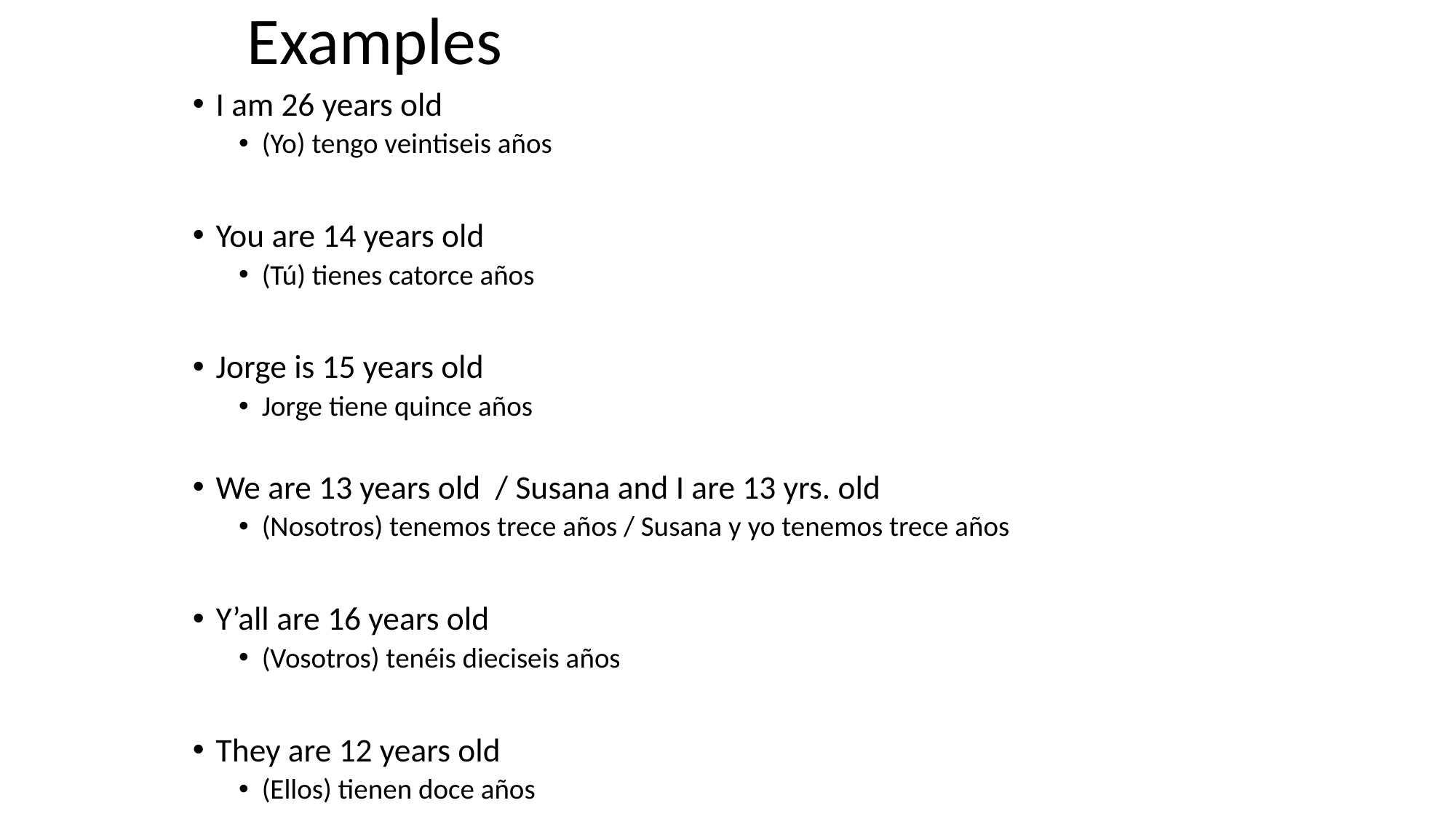

# Examples
I am 26 years old
(Yo) tengo veintiseis años

You are 14 years old
(Tú) tienes catorce años

Jorge is 15 years old
Jorge tiene quince años

We are 13 years old  / Susana and I are 13 yrs. old
(Nosotros) tenemos trece años / Susana y yo tenemos trece años

Y’all are 16 years old
(Vosotros) tenéis dieciseis años

They are 12 years old
(Ellos) tienen doce años